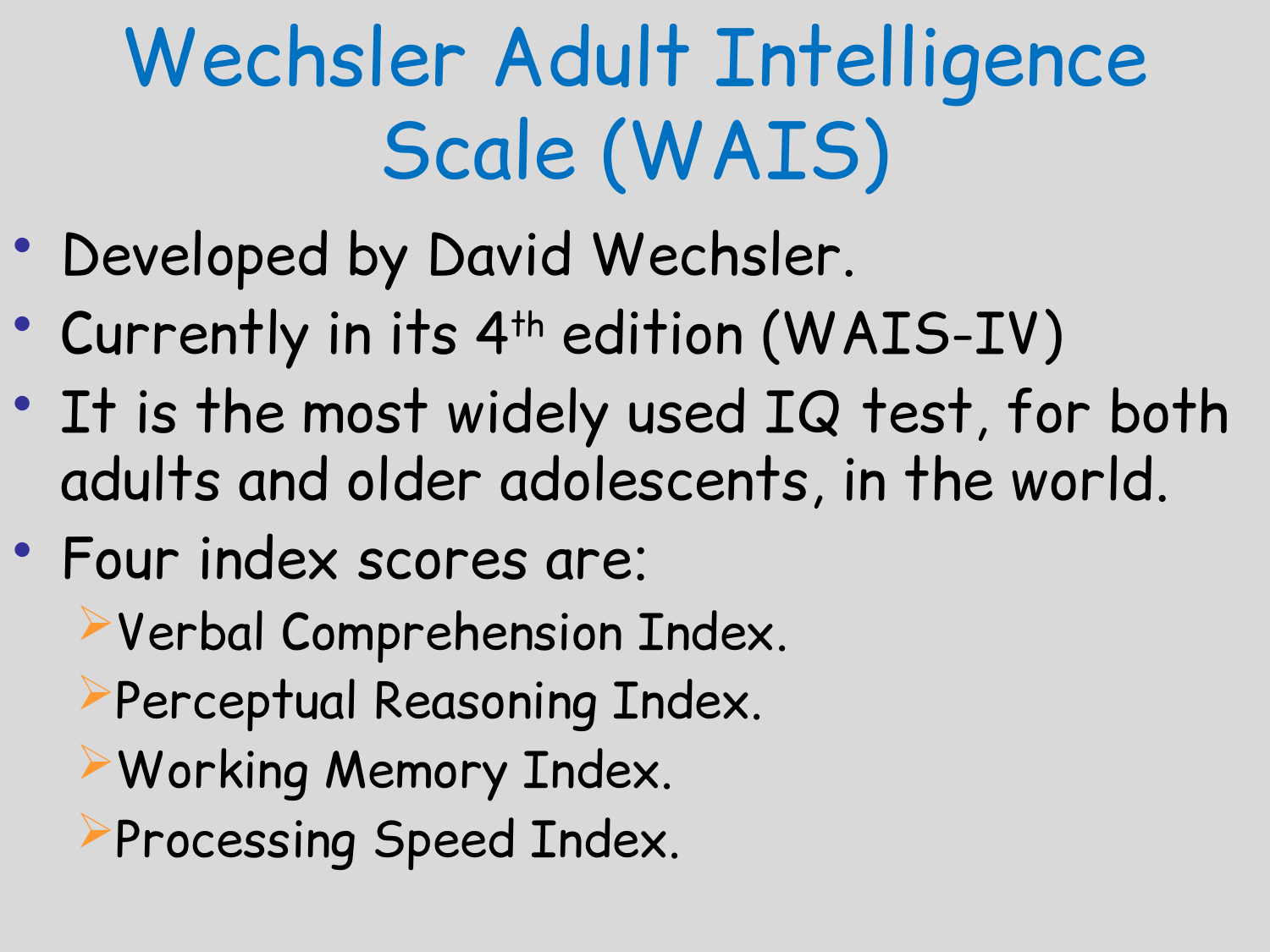

Wechsler Adult Intelligence
Scale (WAIS)
Developed by David Wechsler.
Currently in its 4th edition (WAIS-IV)
It is the most widely used IQ test, for both adults and older adolescents, in the world.
Four index scores are:
Verbal Comprehension Index.
Perceptual Reasoning Index.
Working Memory Index.
Processing Speed Index.